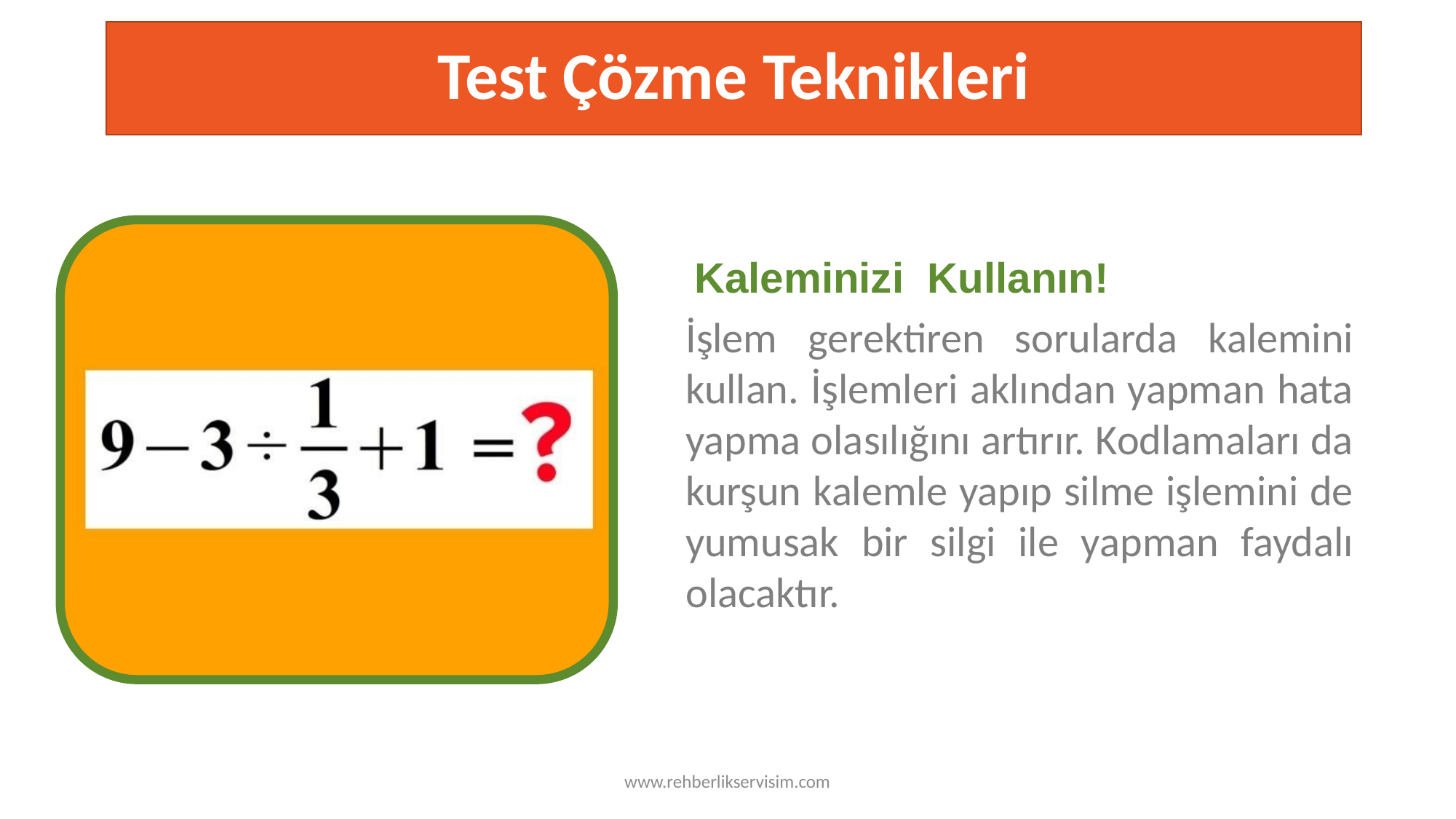

# Test Çözme Teknikleri

Kaleminizi  Kullanın!
İşlem gerektiren sorularda kalemini kullan. İşlemleri aklından yapman hata yapma olasılığını artırır. Kodlamaları da kurşun kalemle yapıp silme işlemini de yumusak bir silgi ile yapman faydalı olacaktır.
TESTING

www.rehberlikservisim.com